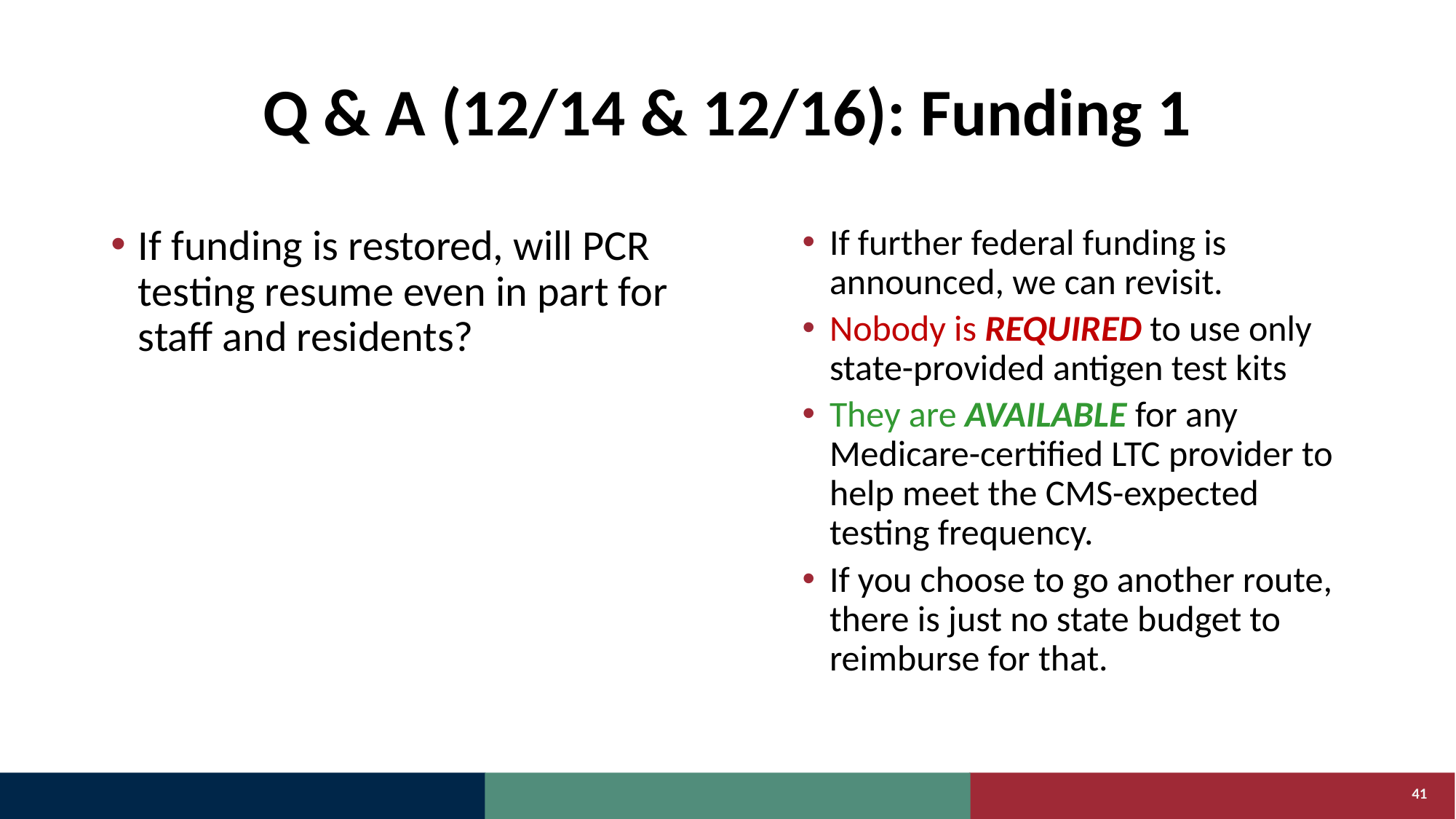

# Q & A (12/14 & 12/16): Funding 1
If funding is restored, will PCR testing resume even in part for staff and residents?
If further federal funding is announced, we can revisit.
Nobody is REQUIRED to use only state-provided antigen test kits
They are AVAILABLE for any Medicare-certified LTC provider to help meet the CMS-expected testing frequency.
If you choose to go another route, there is just no state budget to reimburse for that.
41